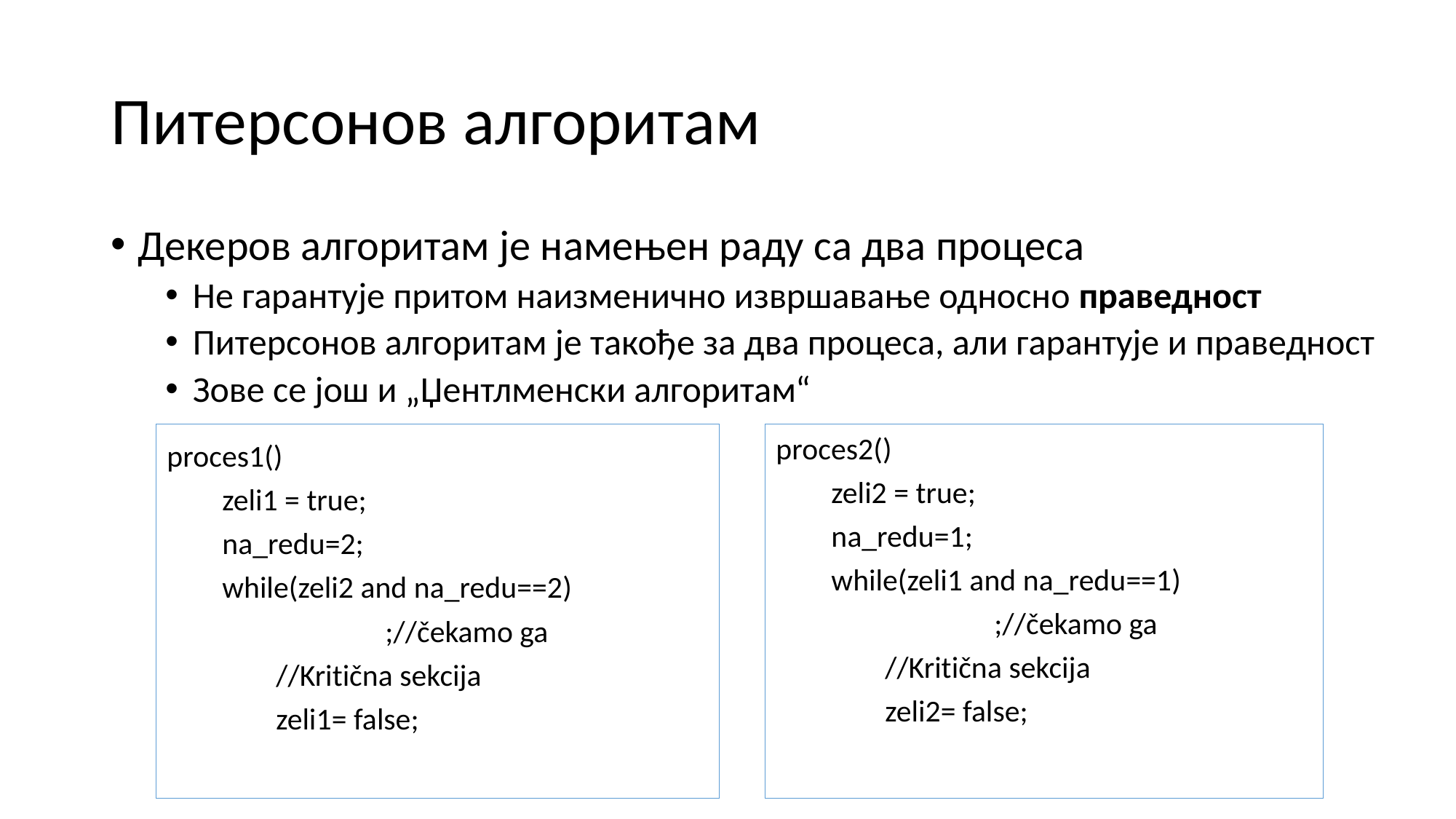

# Питерсонов алгоритам
Декеров алгоритам је намењен раду са два процеса
Не гарантује притом наизменично извршавање односно праведност
Питерсонов алгоритам је такође за два процеса, али гарантује и праведност
Зове се још и „Џентлменски алгоритам“

proces1()
        zeli1 = true;
        na_redu=2;
        while(zeli2 and na_redu==2)
		;//čekamo ga
	//Kritična sekcija
	zeli1= false;
proces2()
        zeli2 = true;
        na_redu=1;
        while(zeli1 and na_redu==1)
		;//čekamo ga
	//Kritična sekcija
	zeli2= false;